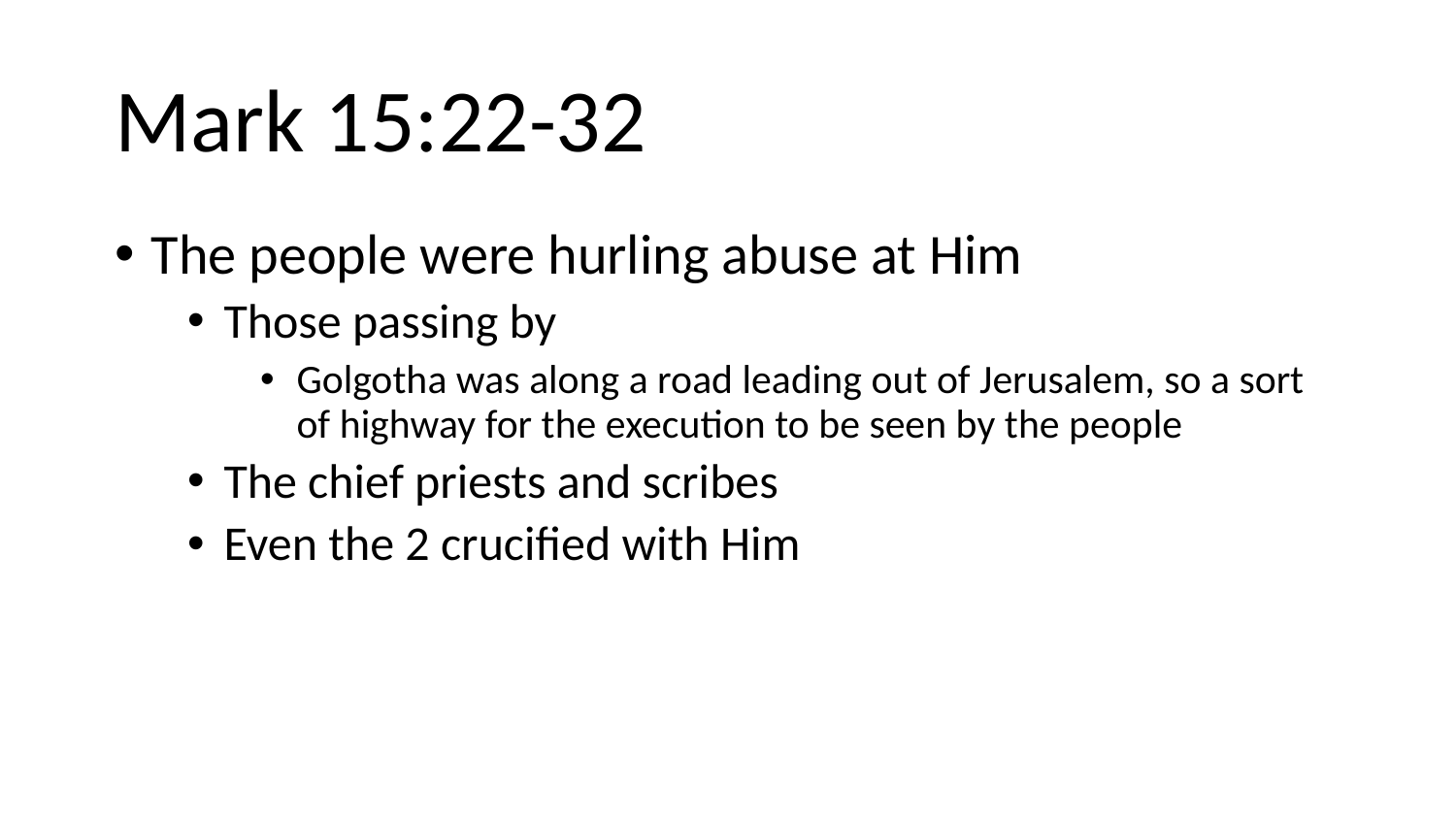

# Mark 15:22-32
The people were hurling abuse at Him
Those passing by
Golgotha was along a road leading out of Jerusalem, so a sort of highway for the execution to be seen by the people
The chief priests and scribes
Even the 2 crucified with Him